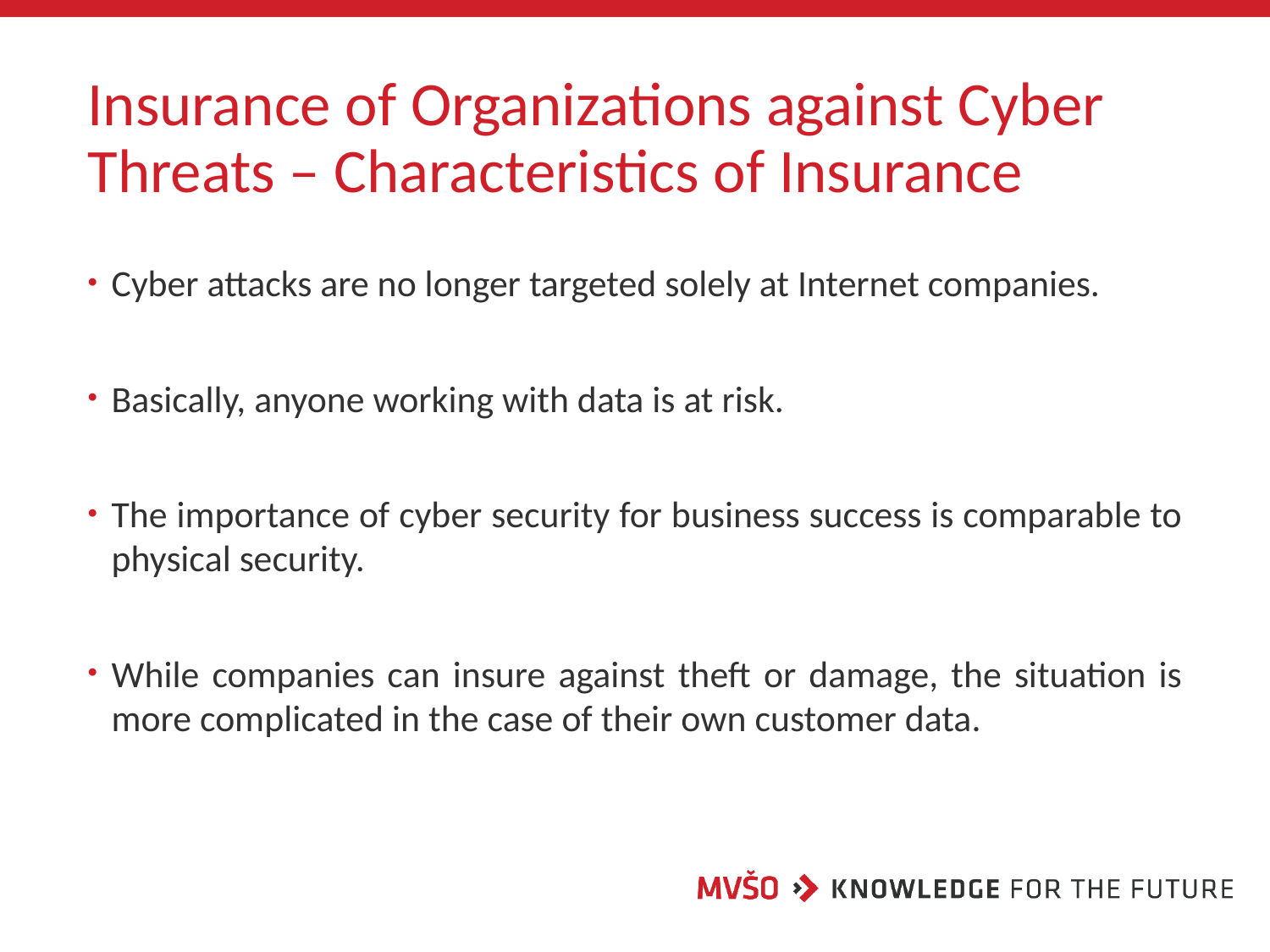

# Insurance of Organizations against Cyber Threats – Characteristics of Insurance
Cyber attacks are no longer targeted solely at Internet companies.

Basically, anyone working with data is at risk.

The importance of cyber security for business success is comparable to physical security.

While companies can insure against theft or damage, the situation is more complicated in the case of their own customer data.